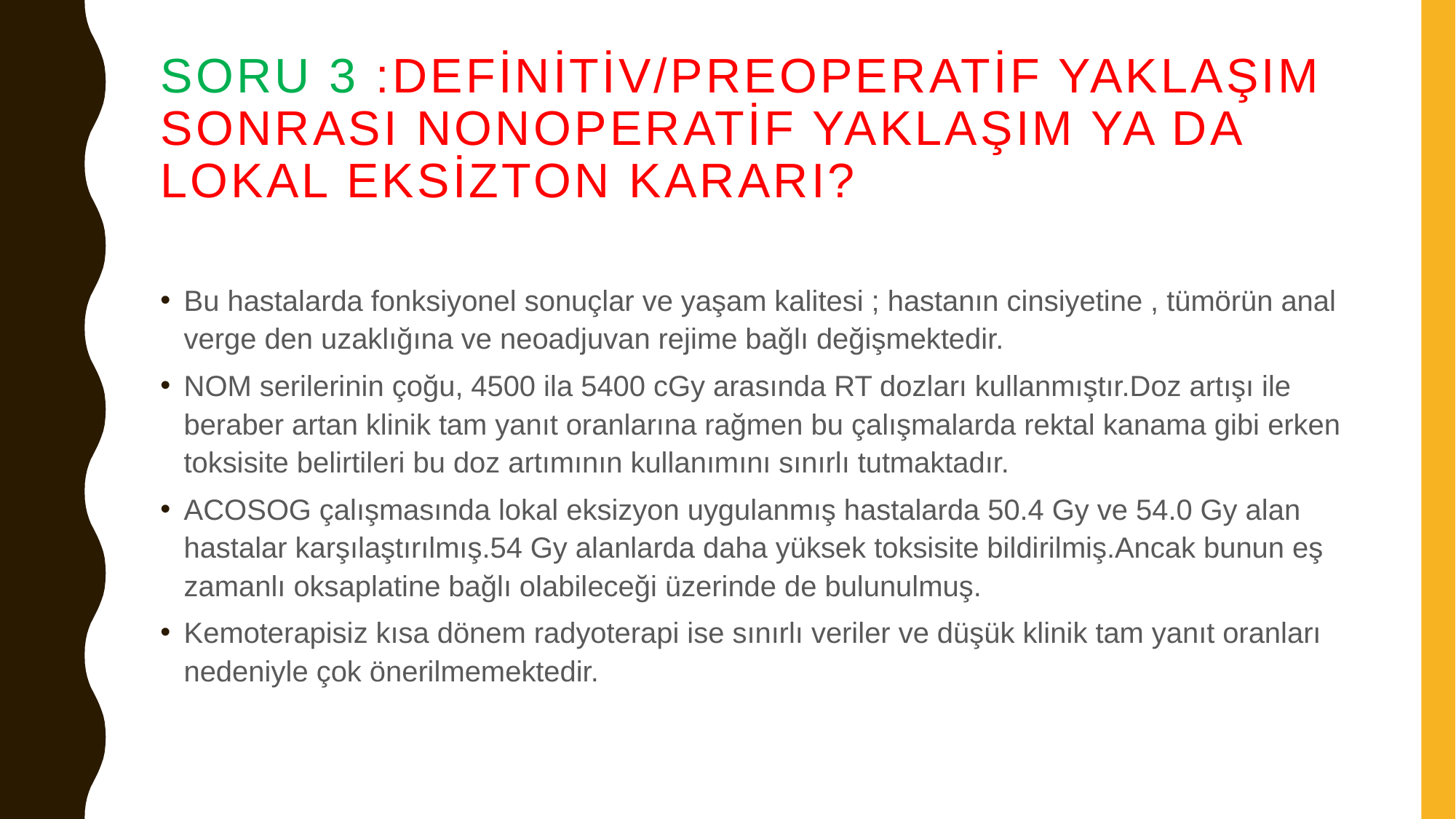

# SORU 3 :DEFİNİTİV/PREOPERATİF YAKLAŞIM SONRASI NONOPERATİF YAKLAŞIM YA DA LOKAL EKSİZTON KARARI?
Bu hastalarda fonksiyonel sonuçlar ve yaşam kalitesi ; hastanın cinsiyetine , tümörün anal verge den uzaklığına ve neoadjuvan rejime bağlı değişmektedir.
NOM serilerinin çoğu, 4500 ila 5400 cGy arasında RT dozları kullanmıştır.Doz artışı ile beraber artan klinik tam yanıt oranlarına rağmen bu çalışmalarda rektal kanama gibi erken toksisite belirtileri bu doz artımının kullanımını sınırlı tutmaktadır.
ACOSOG çalışmasında lokal eksizyon uygulanmış hastalarda 50.4 Gy ve 54.0 Gy alan hastalar karşılaştırılmış.54 Gy alanlarda daha yüksek toksisite bildirilmiş.Ancak bunun eş zamanlı oksaplatine bağlı olabileceği üzerinde de bulunulmuş.
Kemoterapisiz kısa dönem radyoterapi ise sınırlı veriler ve düşük klinik tam yanıt oranları nedeniyle çok önerilmemektedir.